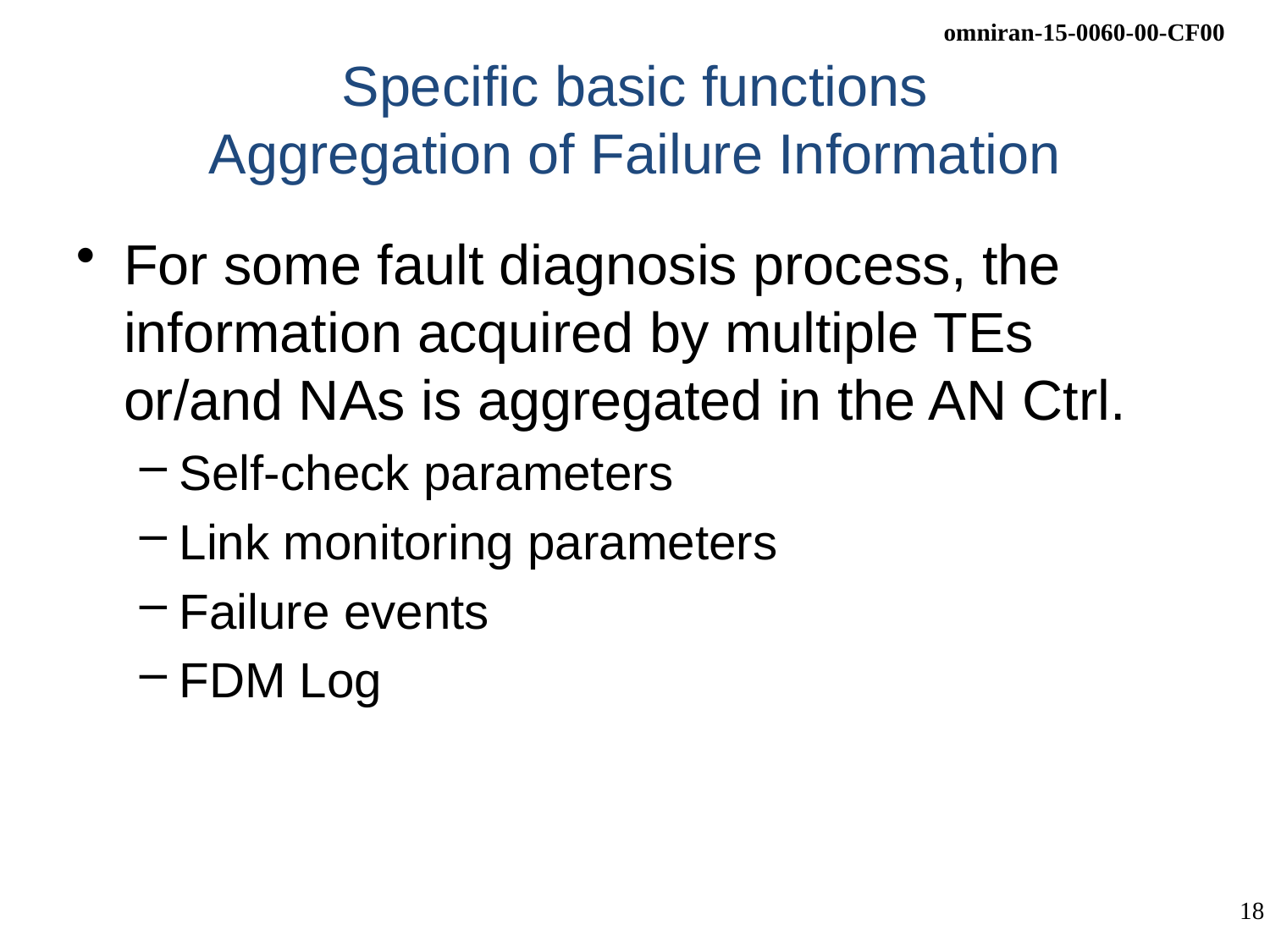

# Specific basic functions Aggregation of Failure Information
For some fault diagnosis process, the information acquired by multiple TEs or/and NAs is aggregated in the AN Ctrl.
Self-check parameters
Link monitoring parameters
Failure events
FDM Log